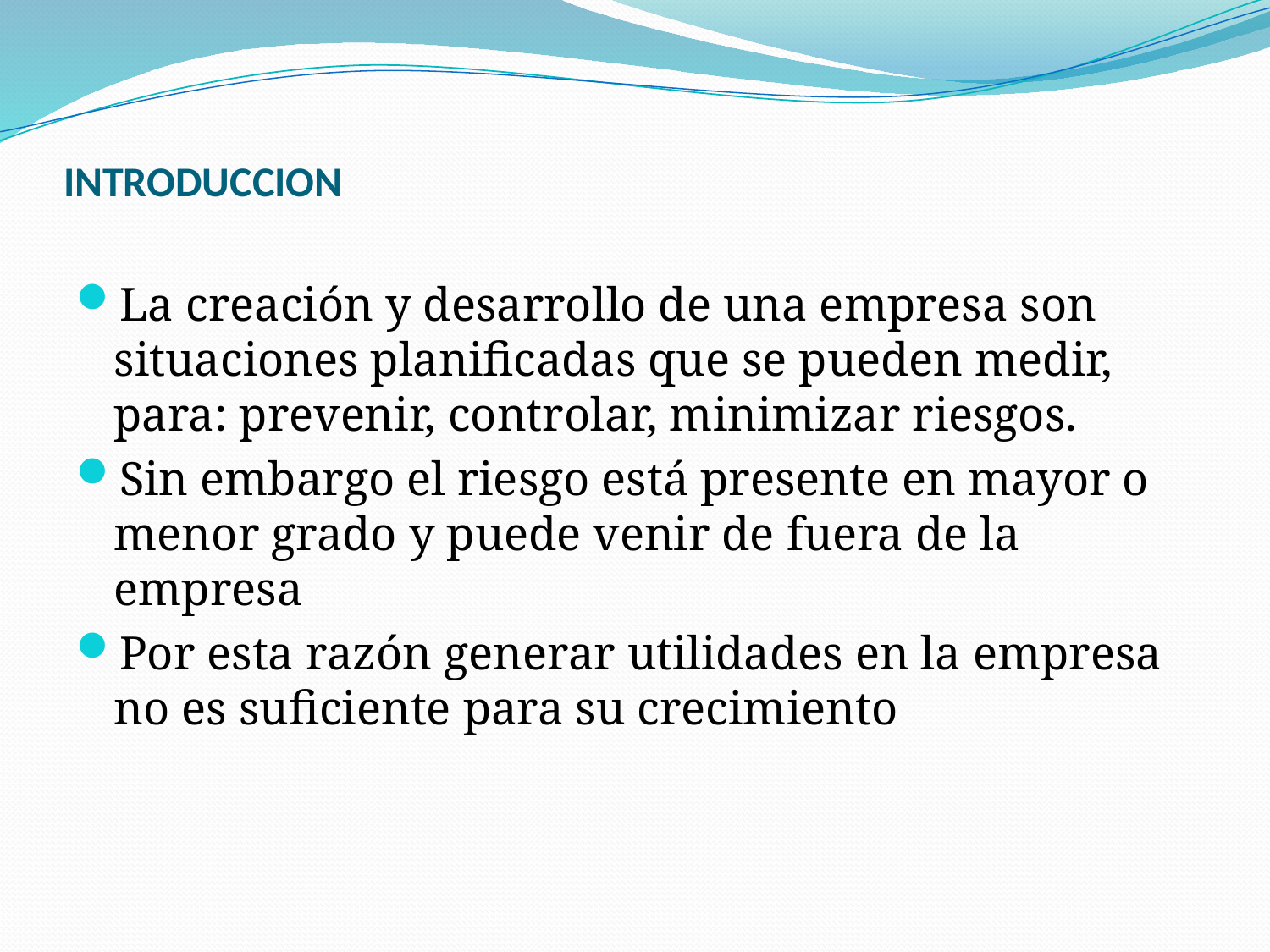

# INTRODUCCION
La creación y desarrollo de una empresa son situaciones planificadas que se pueden medir, para: prevenir, controlar, minimizar riesgos.
Sin embargo el riesgo está presente en mayor o menor grado y puede venir de fuera de la empresa
Por esta razón generar utilidades en la empresa no es suficiente para su crecimiento